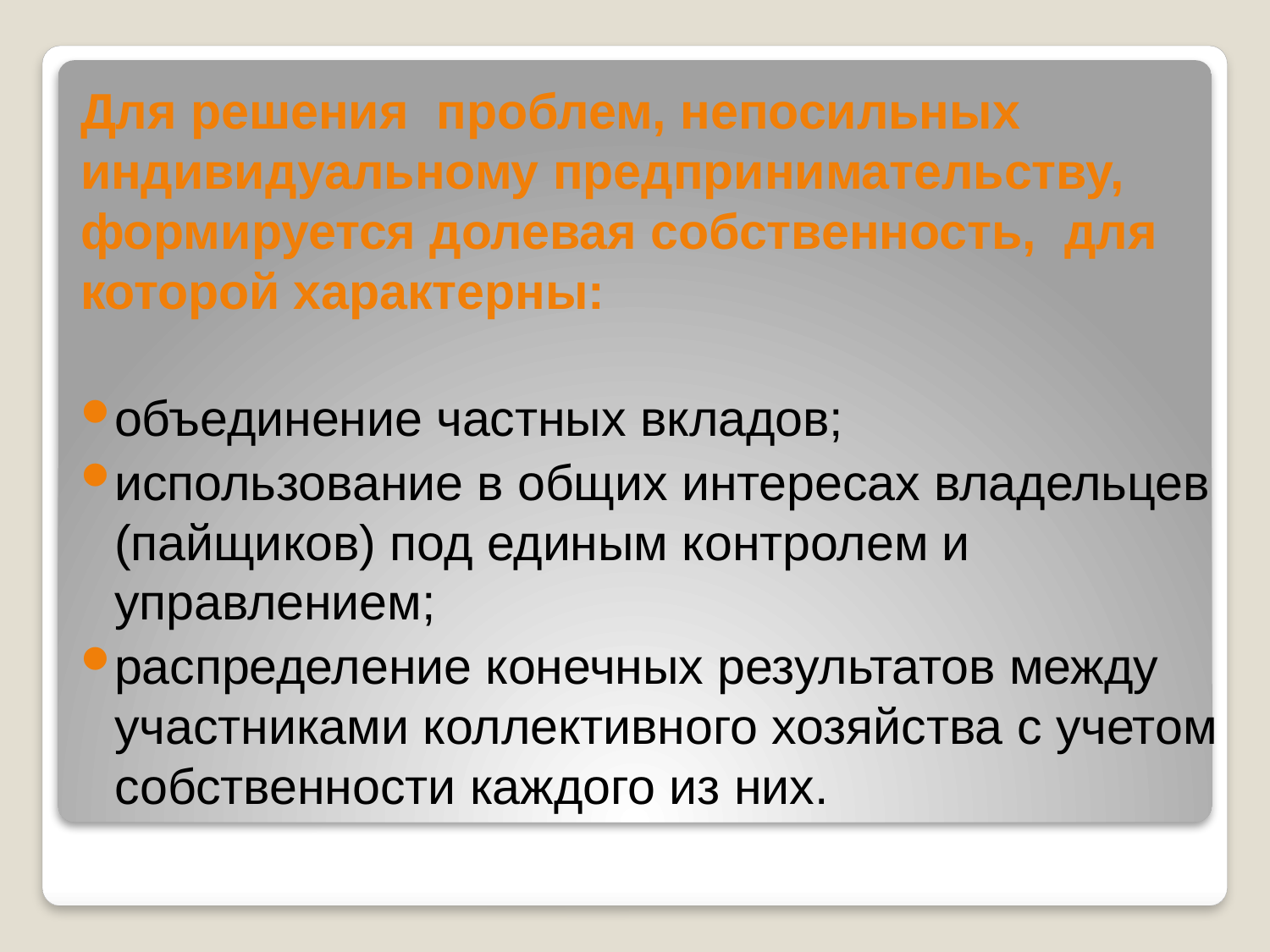

Для решения  проблем, непосильных индивидуальному предпринимательству, формируется долевая собственность,  для которой характерны:

объединение частных вкладов;
использование в общих интересах владельцев (пайщиков) под единым контролем и управлением;
распределение конечных результатов между участниками коллективного хозяйства с учетом собственности каждого из них.

#